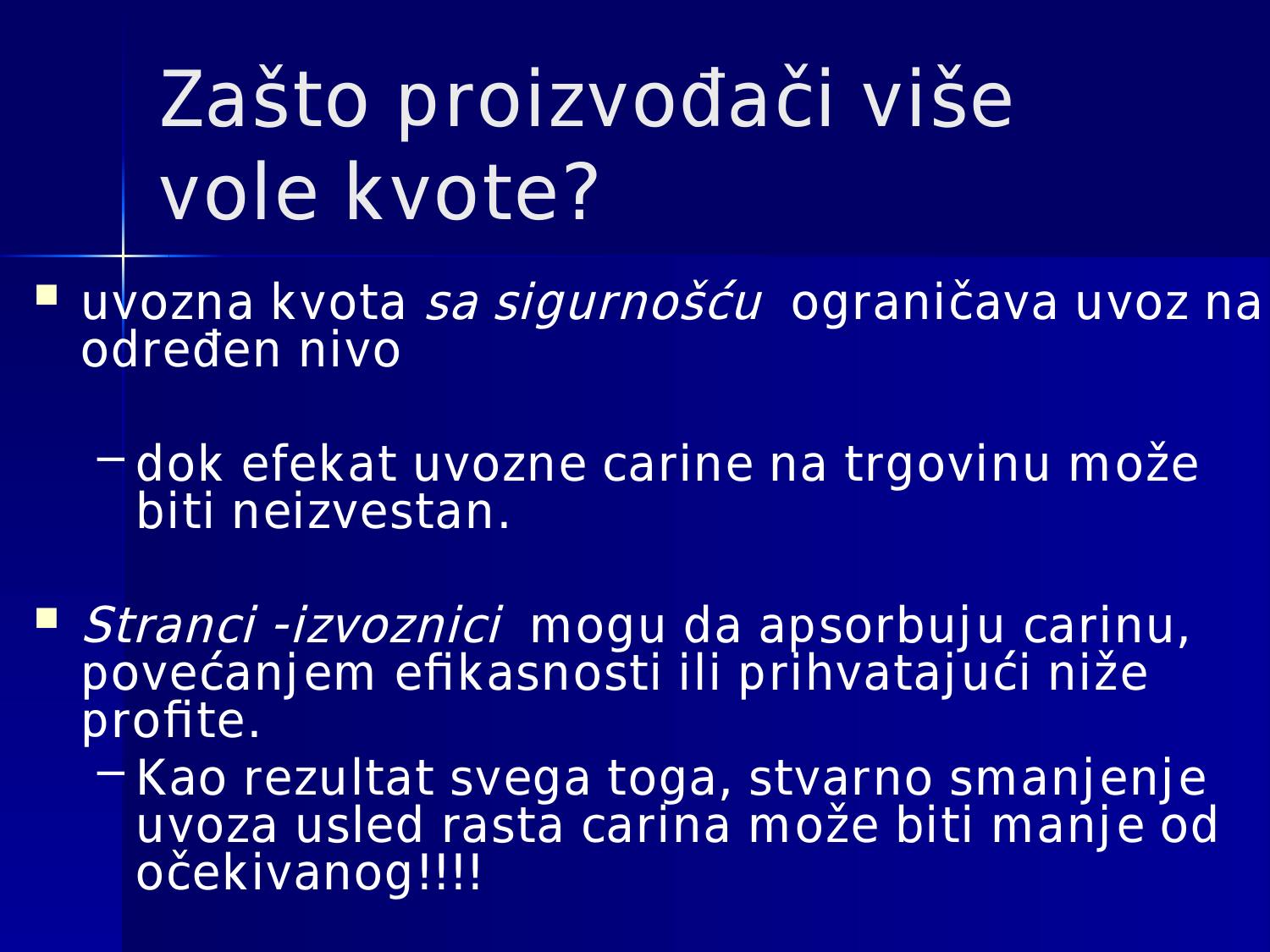

# Zašto proizvođači više vole kvote?
uvozna kvota sa sigurnošću  ograničava uvoz na određen nivo

dok efekat uvozne carine na trgovinu može biti neizvestan.

Stranci -izvoznici  mogu da apsorbuju carinu, povećanjem efikasnosti ili prihvatajući niže profite.
Kao rezultat svega toga, stvarno smanjenje uvoza usled rasta carina može biti manje od očekivanog!!!!